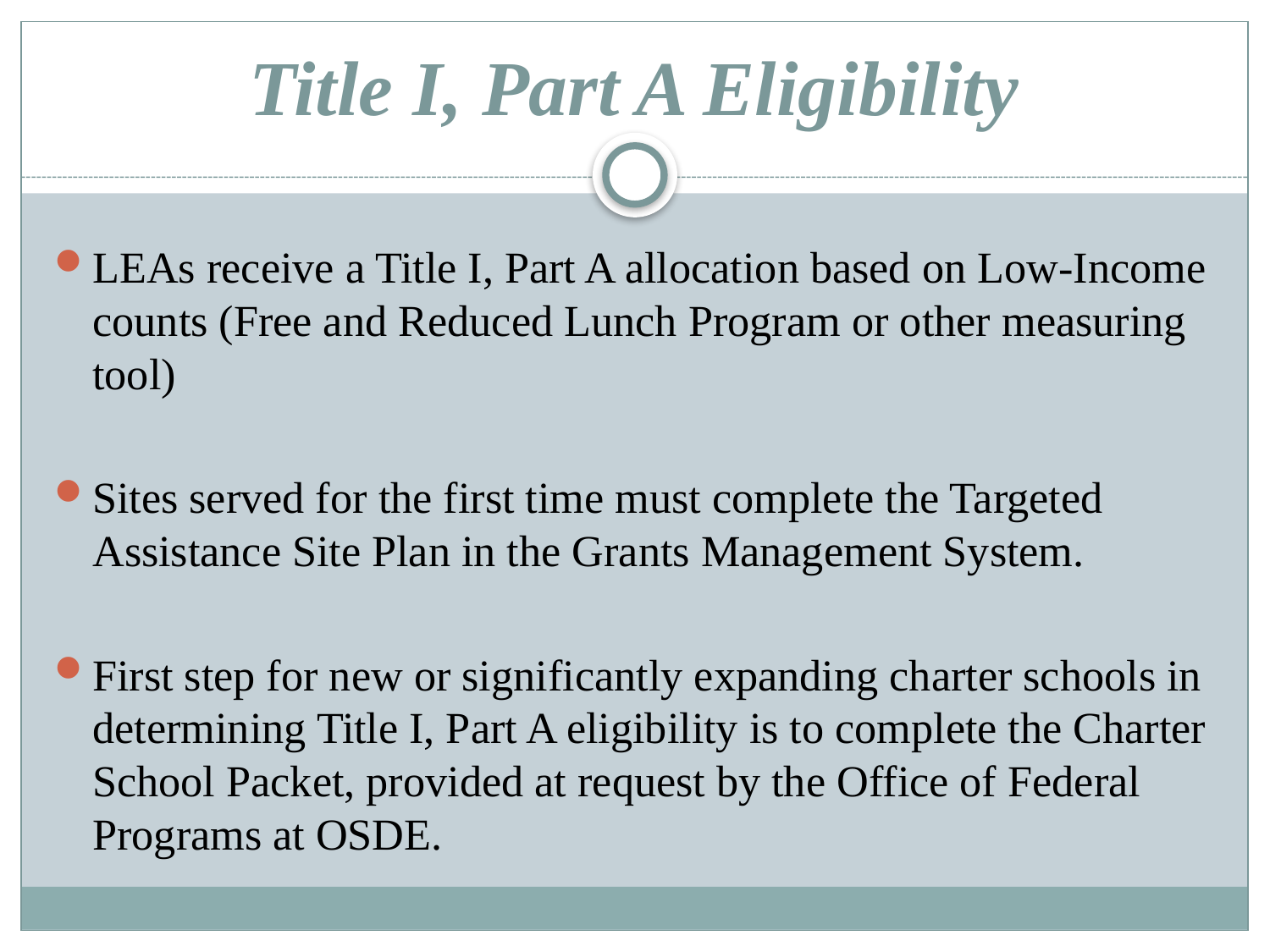

# Title I, Part A Eligibility
LEAs receive a Title I, Part A allocation based on Low-Income counts (Free and Reduced Lunch Program or other measuring tool)

Sites served for the first time must complete the Targeted Assistance Site Plan in the Grants Management System.

First step for new or significantly expanding charter schools in determining Title I, Part A eligibility is to complete the Charter School Packet, provided at request by the Office of Federal Programs at OSDE.